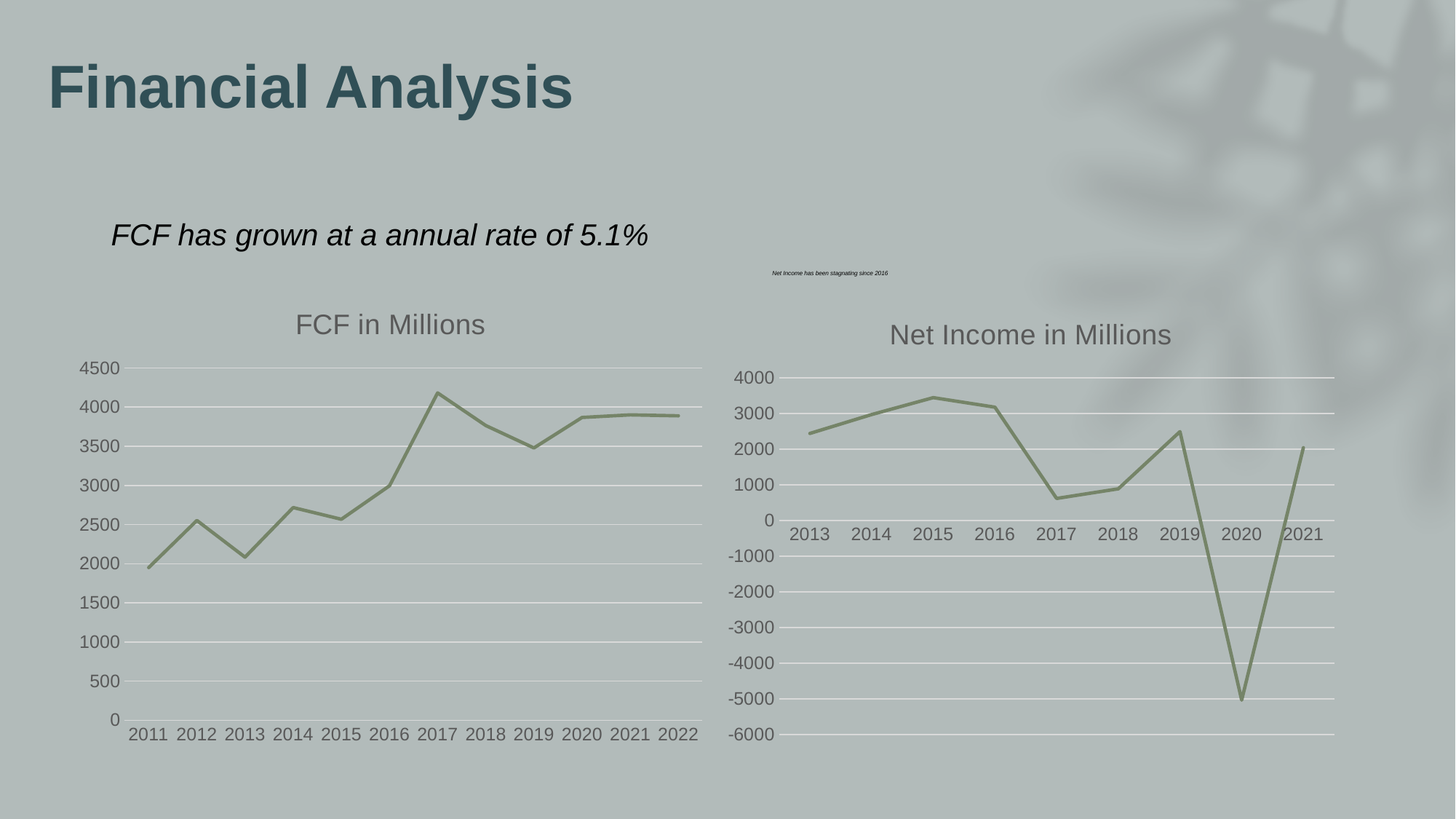

Financial Analysis

Net Income has been stagnating since 2016

FCF has grown at a annual rate of 5.1%

### Chart: FCF in Millions

| Category | Series 1 |
|---|---|
| 2011 | 1950.0 |
| 2012 | 2552.0 |
| 2013 | 2083.0 |
| 2014 | 2717.0 |
| 2015 | 2567.0 |
| 2016 | 2995.0 |
| 2017 | 4182.0 |
| 2018 | 3765.0 |
| 2019 | 3479.0 |
| 2020 | 3868.0 |
| 2021 | 3901.0 |
| 2022 | 3889.0 |

### Chart: Net Income in Millions

| Category | Series 1 |
|---|---|
| 2013 | 2439.0 |
| 2014 | 2968.0 |
| 2015 | 3442.0 |
| 2016 | 3175.0 |
| 2017 | 616.0 |
| 2018 | 886.0 |
| 2019 | 2489.0 |
| 2020 | -5040.0 |
| 2021 | 2038.0 |